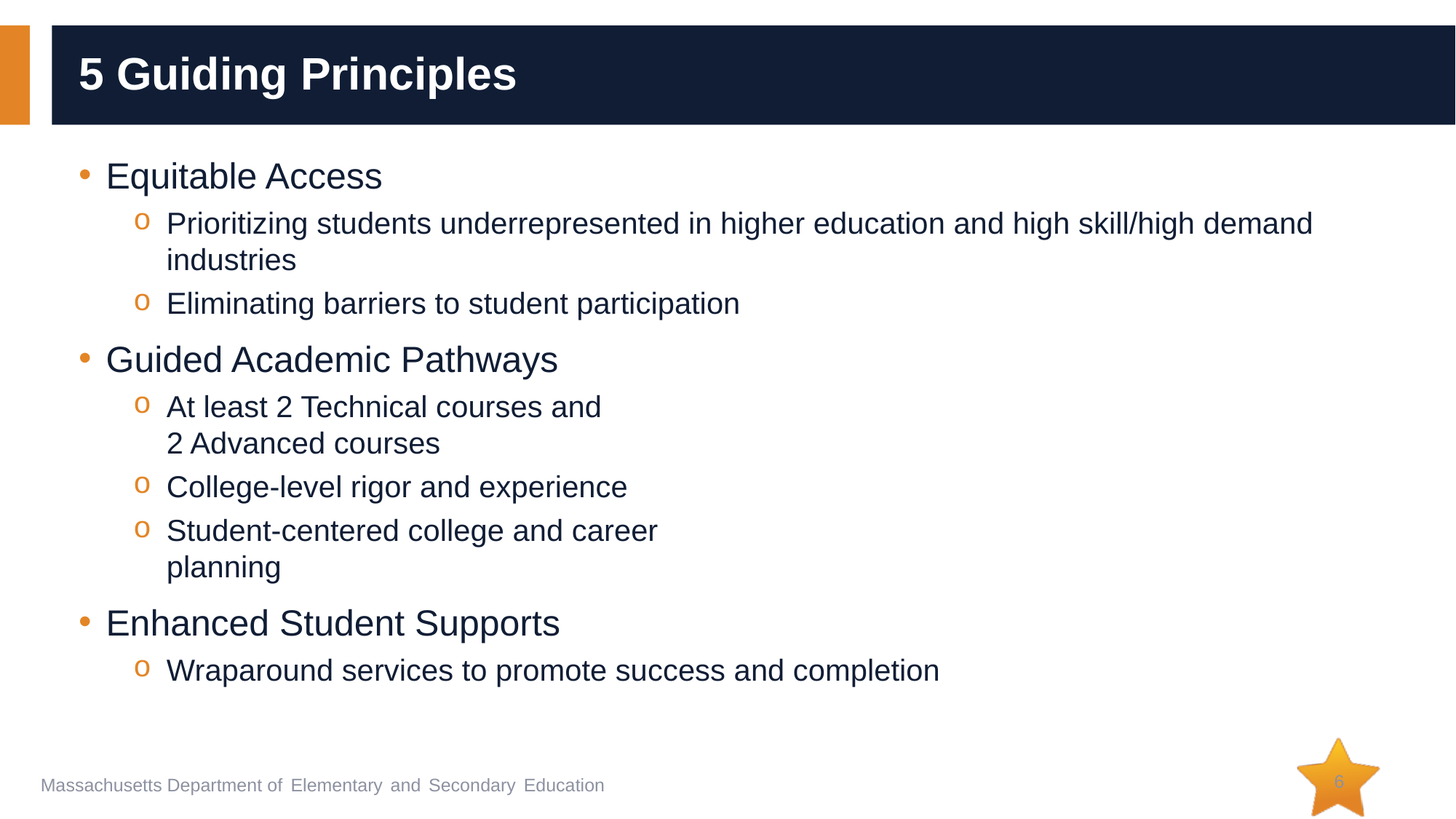

# 5 Guiding Principles
Equitable Access
Prioritizing students underrepresented in higher education and high skill/high demand industries
Eliminating barriers to student participation
Guided Academic Pathways
At least 2 Technical courses and
2 Advanced courses
College-level rigor and experience
Student-centered college and career
planning
Enhanced Student Supports
Wraparound services to promote success and completion
6